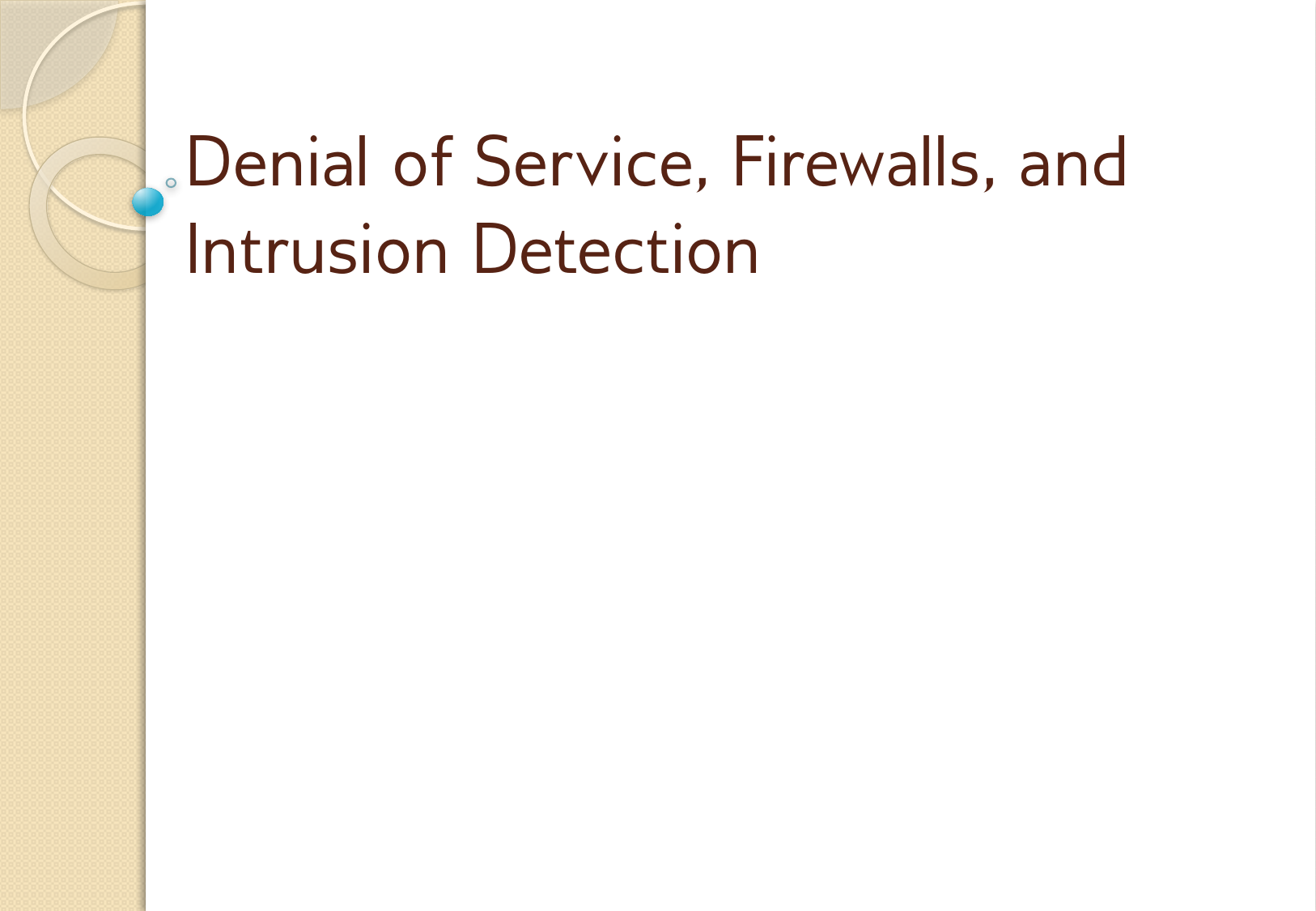

# Denial of Service, Firewalls, and Intrusion Detection